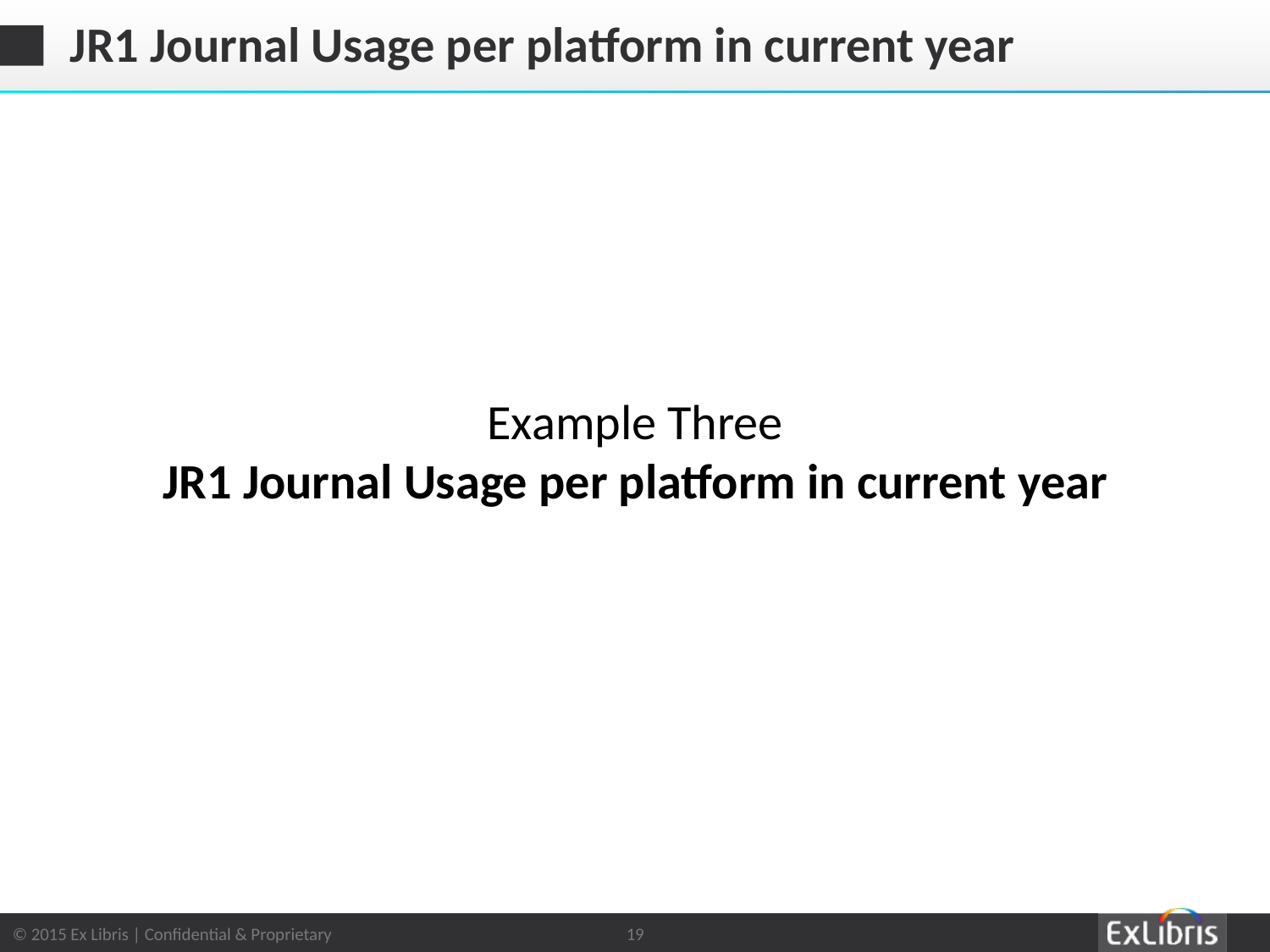

# JR1 Journal Usage per platform in current year

Example Three
JR1 Journal Usage per platform in current year
19